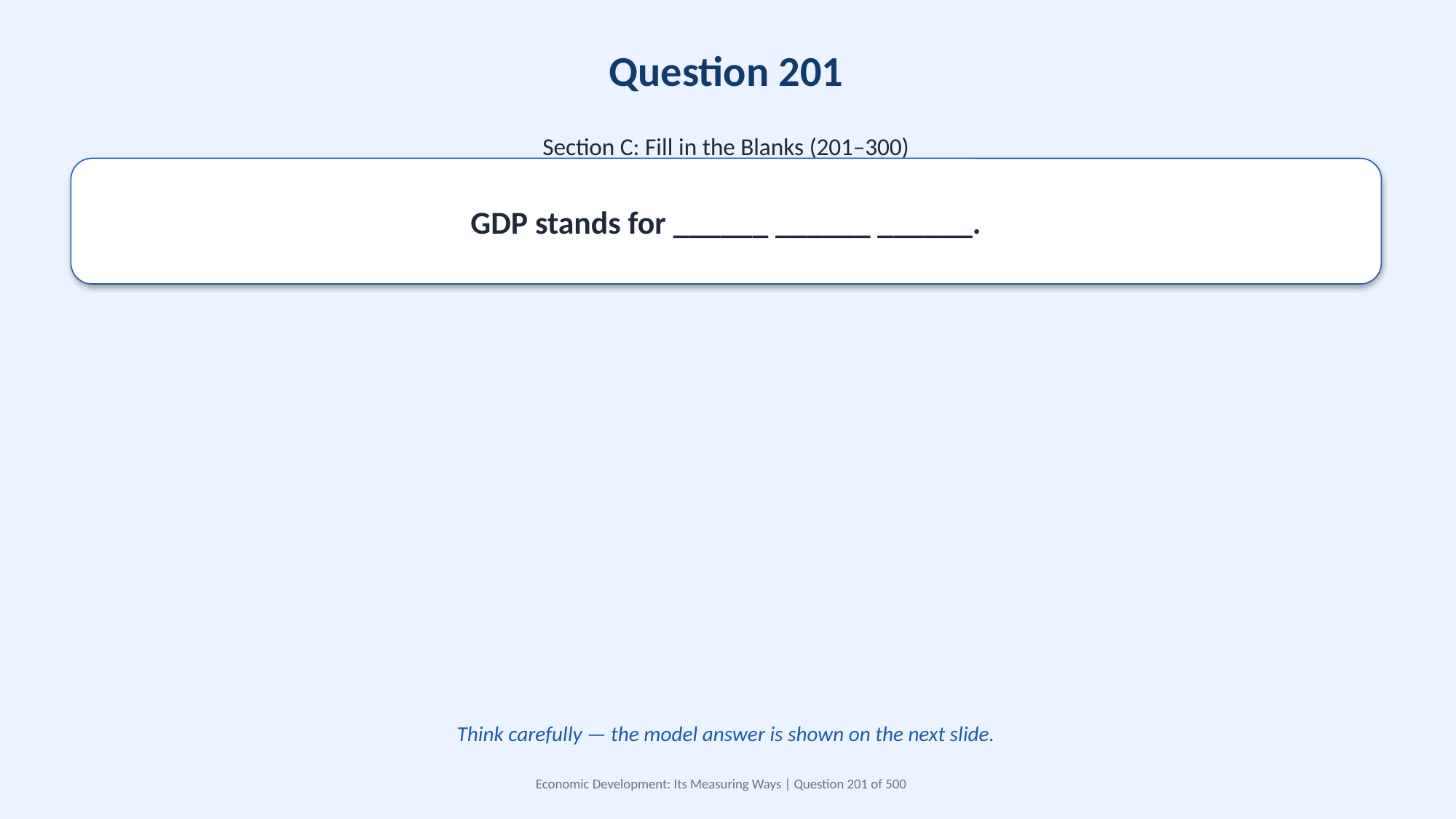

Question 201
Section C: Fill in the Blanks (201–300)
GDP stands for ______ ______ ______.
Think carefully — the model answer is shown on the next slide.
Economic Development: Its Measuring Ways | Question 201 of 500